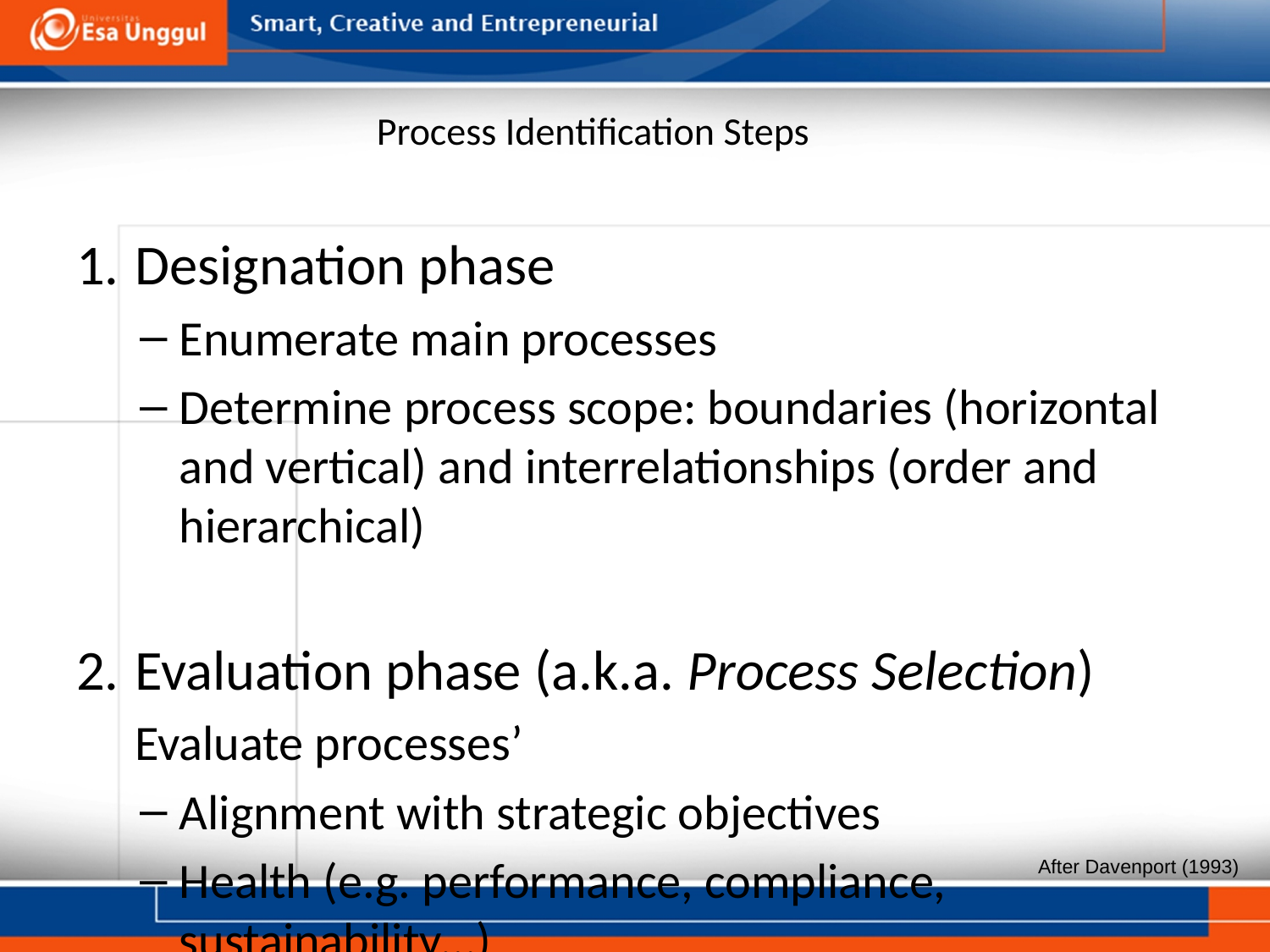

# Process Identification Steps
Designation phase
Enumerate main processes
Determine process scope: boundaries (horizontal and vertical) and interrelationships (order and hierarchical)

Evaluation phase (a.k.a. Process Selection)
Evaluate processes’
Alignment with strategic objectives
Health (e.g. performance, compliance, sustainability…)
Culture & politics
Feasibility to being successfully improved
Risk of not improving them
After Davenport (1993)